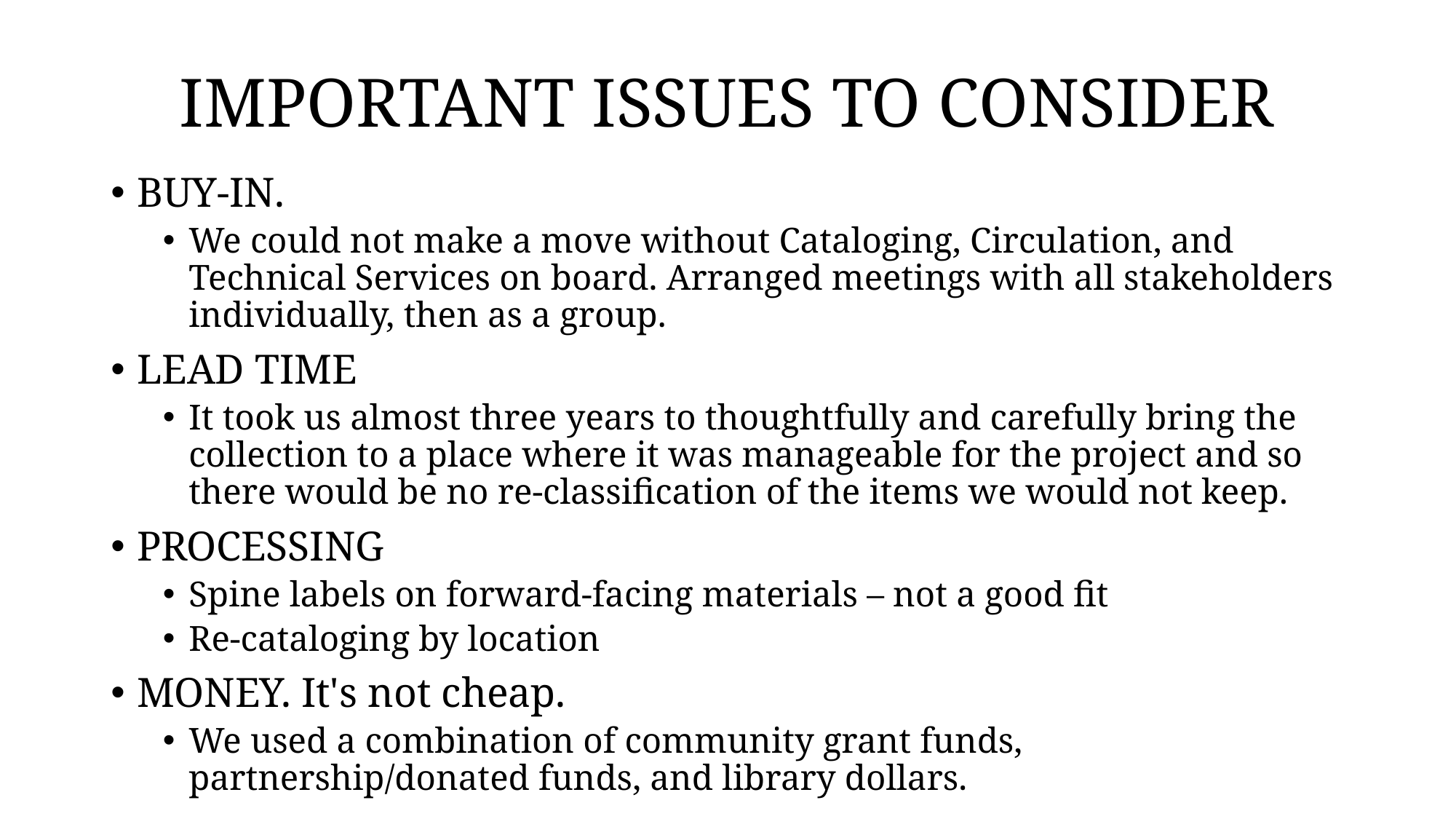

# IMPORTANT ISSUES TO CONSIDER
BUY-IN.
We could not make a move without Cataloging, Circulation, and Technical Services on board. Arranged meetings with all stakeholders individually, then as a group.
LEAD TIME
It took us almost three years to thoughtfully and carefully bring the collection to a place where it was manageable for the project and so there would be no re-classification of the items we would not keep.
PROCESSING
Spine labels on forward-facing materials – not a good fit
Re-cataloging by location
MONEY. It's not cheap.
We used a combination of community grant funds, partnership/donated funds, and library dollars.